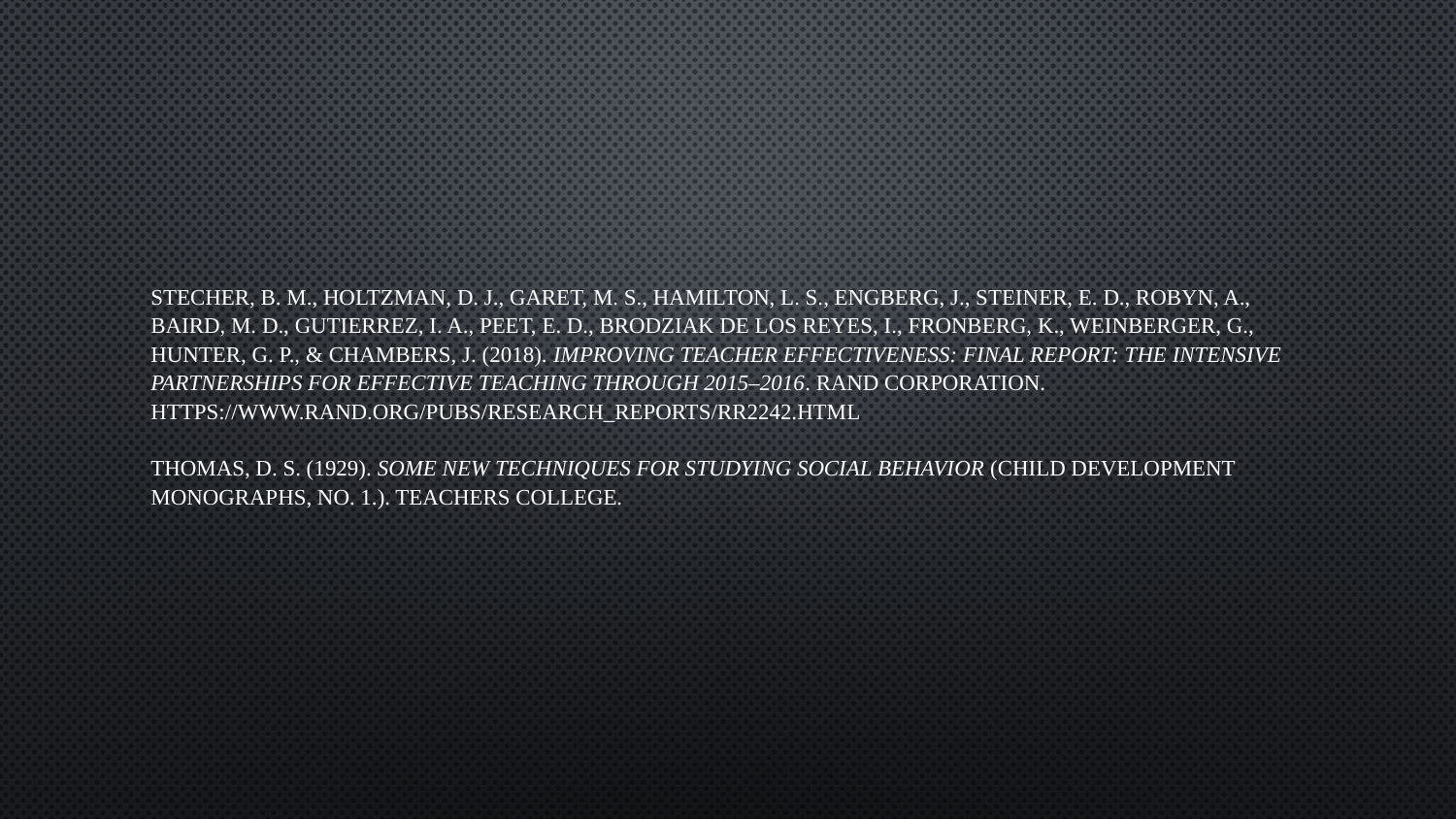

Stecher, B. M., Holtzman, D. J., Garet, M. S., Hamilton, L. S., Engberg, J., Steiner, E. D., Robyn, A., Baird, M. D., Gutierrez, I. A., Peet, E. D., Brodziak de los Reyes, I., Fronberg, K., Weinberger, G., Hunter, G. P., & Chambers, J. (2018). Improving teacher effectiveness: Final report: The intensive partnerships for effective teaching through 2015–2016. RAND Corporation. https://www.rand.org/pubs/research_reports/RR2242.html

Thomas, D. S. (1929). Some new techniques for studying social behavior (Child Development Monographs, No. 1.). Teachers College.